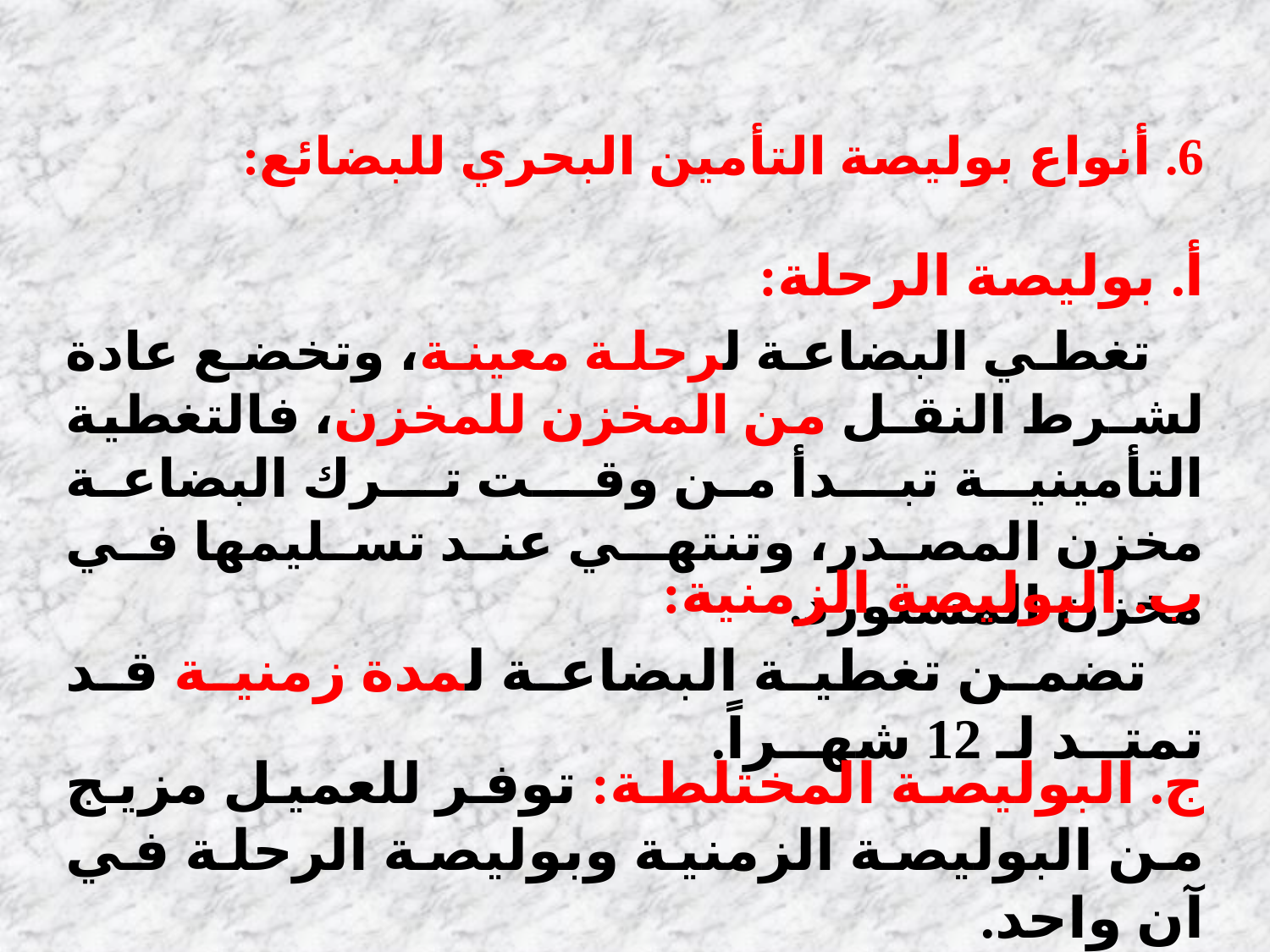

6. أنواع بوليصة التأمين البحري للبضائع:
أ. بوليصة الرحلة:
    تغطي البضاعة لرحلة معينة، وتخضع عادة لشـرط النقـل من المخزن للمخزن، فالتغطية التأمينيـة تبــدأ من وقــت تــرك البضاعة مخزن المصدر، وتنتهـي عند تسليمها في مخزن المستورد.
ب. البوليصة الزمنية:
    تضمن تغطية البضاعة لمدة زمنية قد تمتــد لـ 12 شهــراً.
ج. البوليصة المختلطة: توفر للعميل مزيج من البوليصة الزمنية وبوليصة الرحلة في آن واحد.